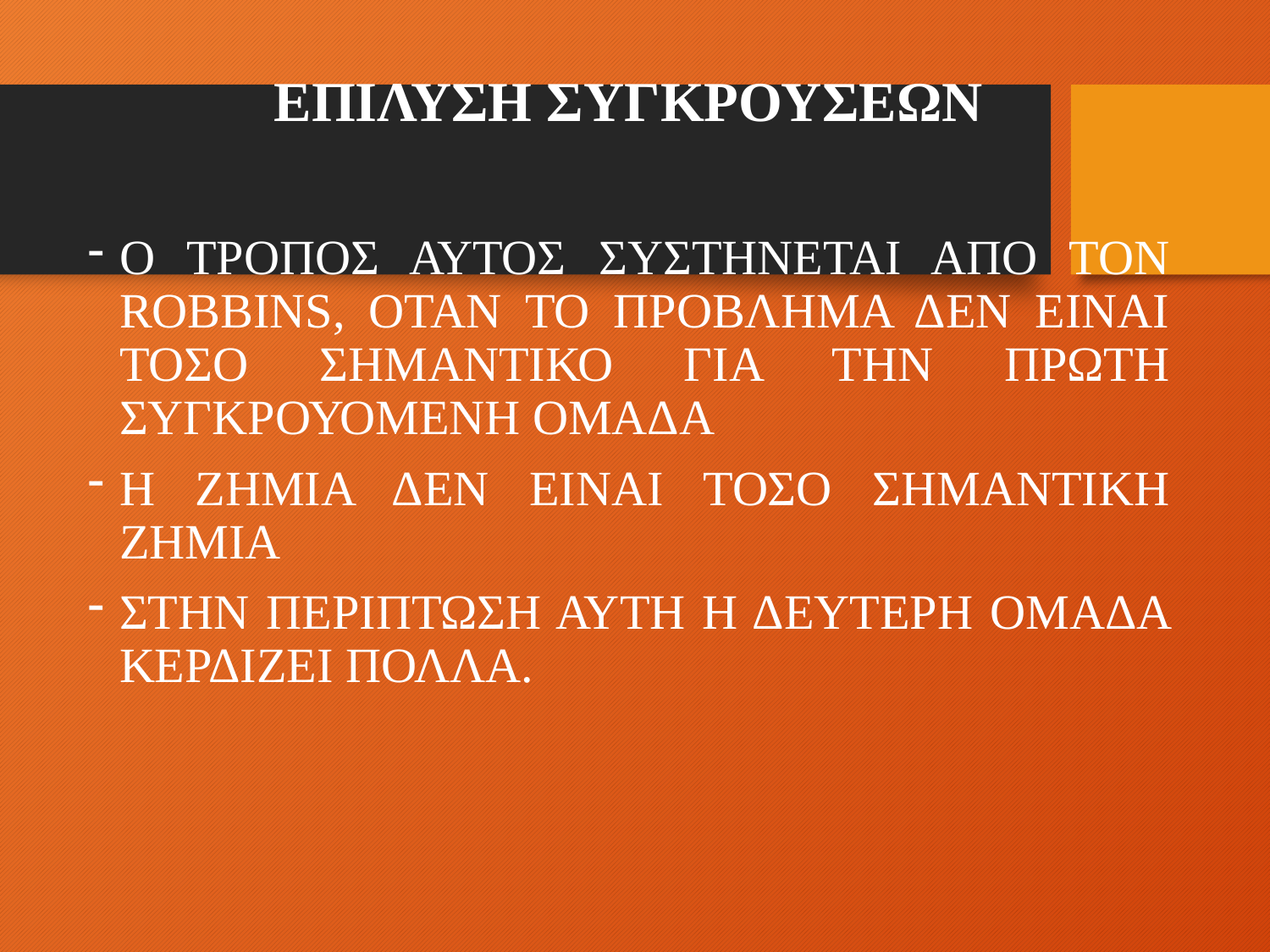

# ΕΠΙΛΥΣΗ ΣΥΓΚΡΟΥΣΕΩΝ
Ο ΤΡΟΠΟΣ ΑΥΤΟΣ ΣΥΣΤΗΝΕΤΑΙ ΑΠΟ ΤΟΝ ROBBINS, ΟΤΑΝ ΤΟ ΠΡΟΒΛΗΜΑ ΔΕΝ ΕΙΝΑΙ ΤΟΣΟ ΣΗΜΑΝΤΙΚΟ ΓΙΑ ΤΗΝ ΠΡΩΤΗ ΣΥΓΚΡΟΥΟΜΕΝΗ ΟΜΑΔΑ
Η ΖΗΜΙΑ ΔΕΝ ΕΙΝΑΙ ΤΟΣΟ ΣΗΜΑΝΤΙΚΗ ΖΗΜΙΑ
ΣΤΗΝ ΠΕΡΙΠΤΩΣΗ ΑΥΤΗ Η ΔΕΥΤΕΡΗ ΟΜΑΔΑ ΚΕΡΔΙΖΕΙ ΠΟΛΛΑ.